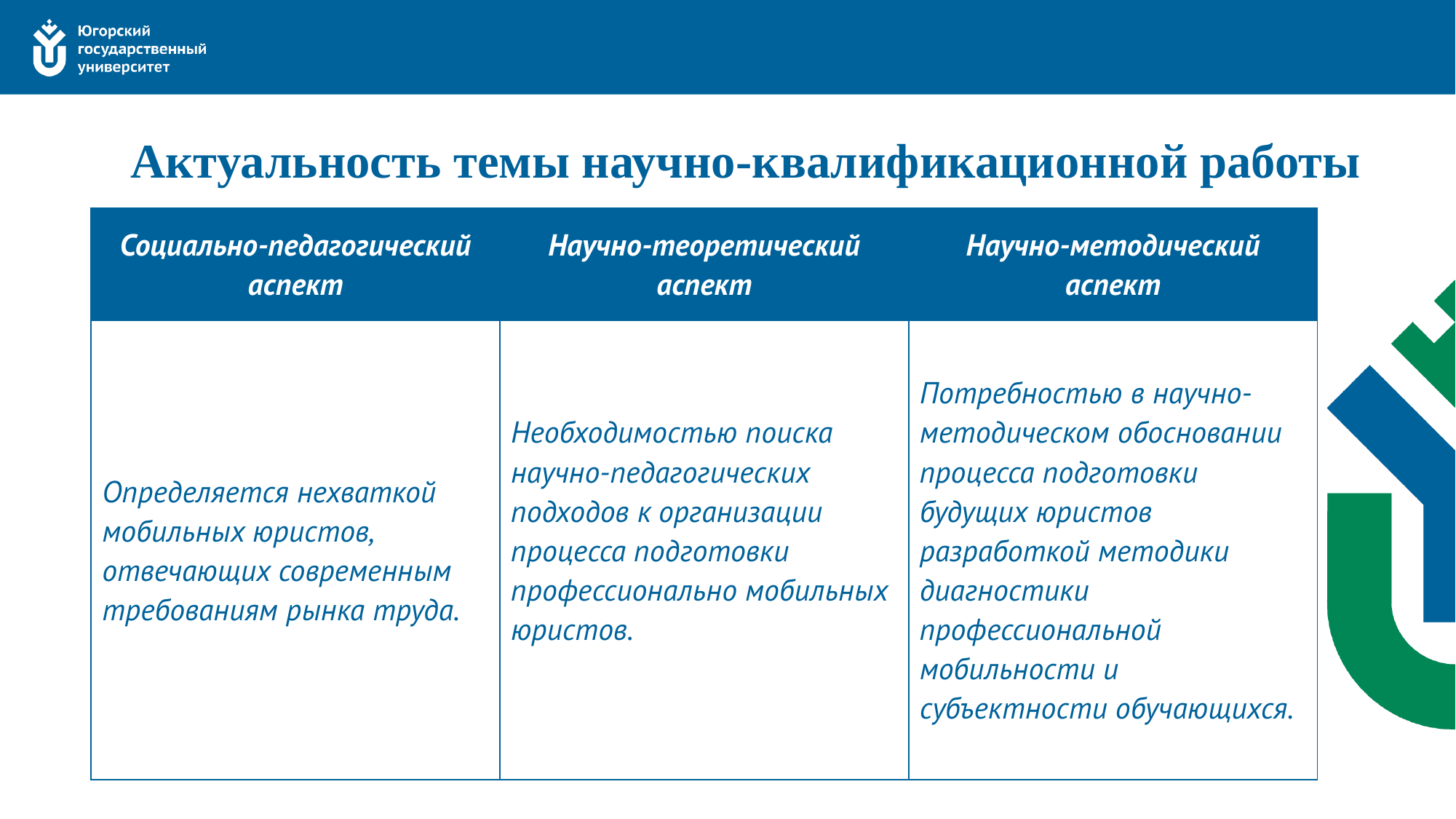

# Актуальность темы научно-квалификационной работы
| Социально-педагогический аспект | Научно-теоретический аспект | Научно-методический аспект |
| --- | --- | --- |
| Определяется нехваткой мобильных юристов, отвечающих современным требованиям рынка труда. | Необходимостью поиска научно-педагогических подходов к организации процесса подготовки профессионально мобильных юристов. | Потребностью в научно-методическом обосновании процесса подготовки будущих юристов разработкой методики диагностики профессиональной мобильности и субъектности обучающихся. |